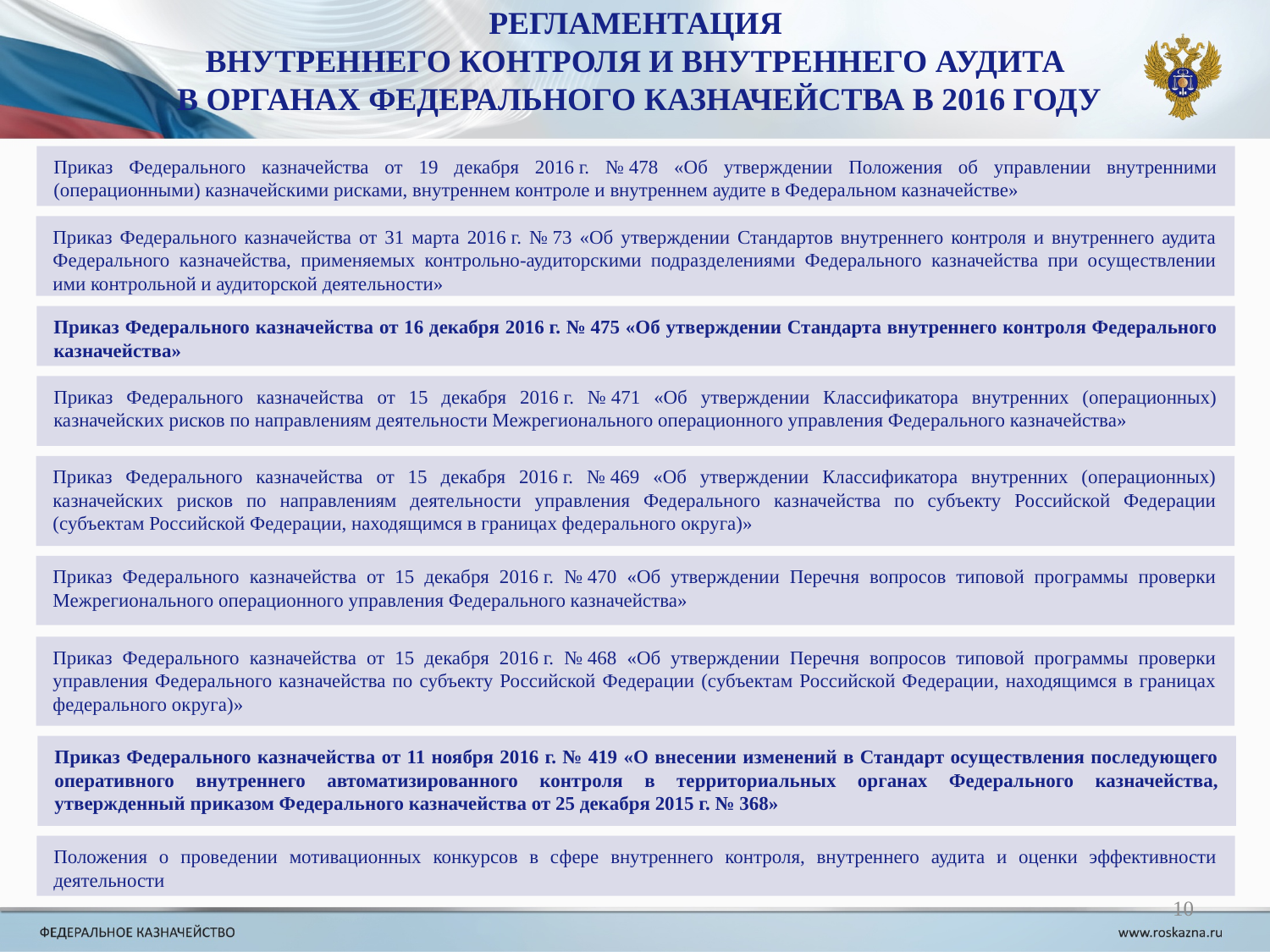

РЕГЛАМЕНТАЦИЯ
внутреннего контроля и внутреннего аудита
в органах федерального казначейства В 2016 ГОДУ
Приказ Федерального казначейства от 19 декабря 2016 г. № 478 «Об утверждении Положения об управлении внутренними (операционными) казначейскими рисками, внутреннем контроле и внутреннем аудите в Федеральном казначействе»
Приказ Федерального казначейства от 31 марта 2016 г. № 73 «Об утверждении Стандартов внутреннего контроля и внутреннего аудита Федерального казначейства, применяемых контрольно-аудиторскими подразделениями Федерального казначейства при осуществлении ими контрольной и аудиторской деятельности»
Приказ Федерального казначейства от 16 декабря 2016 г. № 475 «Об утверждении Стандарта внутреннего контроля Федерального казначейства»
Приказ Федерального казначейства от 15 декабря 2016 г. № 471 «Об утверждении Классификатора внутренних (операционных) казначейских рисков по направлениям деятельности Межрегионального операционного управления Федерального казначейства»
Приказ Федерального казначейства от 15 декабря 2016 г. № 469 «Об утверждении Классификатора внутренних (операционных) казначейских рисков по направлениям деятельности управления Федерального казначейства по субъекту Российской Федерации (субъектам Российской Федерации, находящимся в границах федерального округа)»
Приказ Федерального казначейства от 15 декабря 2016 г. № 470 «Об утверждении Перечня вопросов типовой программы проверки Межрегионального операционного управления Федерального казначейства»
Приказ Федерального казначейства от 15 декабря 2016 г. № 468 «Об утверждении Перечня вопросов типовой программы проверки управления Федерального казначейства по субъекту Российской Федерации (субъектам Российской Федерации, находящимся в границах федерального округа)»
Приказ Федерального казначейства от 11 ноября 2016 г. № 419 «О внесении изменений в Стандарт осуществления последующего оперативного внутреннего автоматизированного контроля в территориальных органах Федерального казначейства, утвержденный приказом Федерального казначейства от 25 декабря 2015 г. № 368»
Положения о проведении мотивационных конкурсов в сфере внутреннего контроля, внутреннего аудита и оценки эффективности деятельности
10